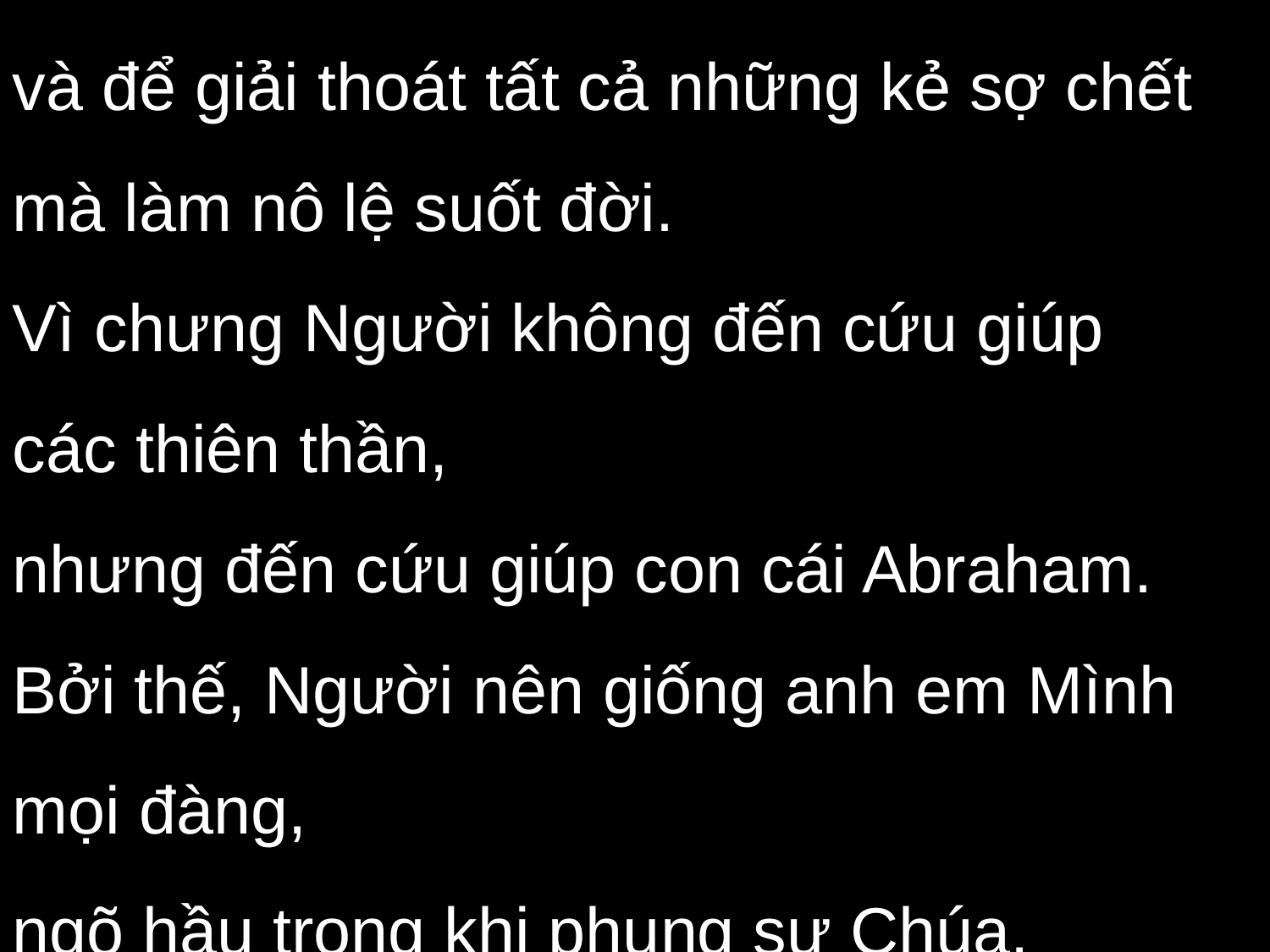

và để giải thoát tất cả những kẻ sợ chết mà làm nô lệ suốt đời.
Vì chưng Người không đến cứu giúp
các thiên thần,
nhưng đến cứu giúp con cái Abraham. Bởi thế, Người nên giống anh em Mình mọi đàng,
ngõ hầu trong khi phụng sự Chúa,